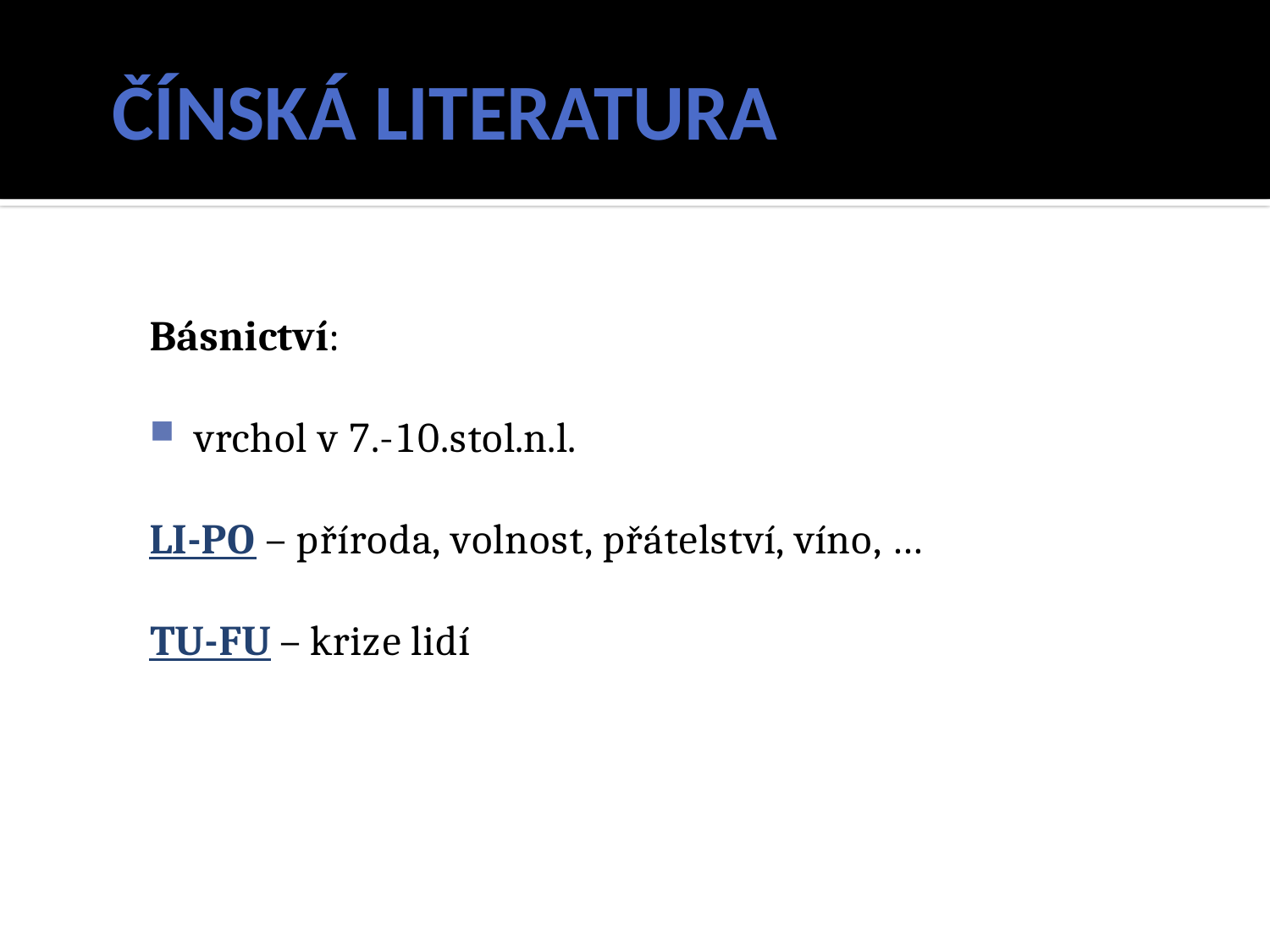

# ČÍNSKÁ LITERATURA
Básnictví:

vrchol v 7.-10.stol.n.l.

LI-PO – příroda, volnost, přátelství, víno, …

TU-FU – krize lidí